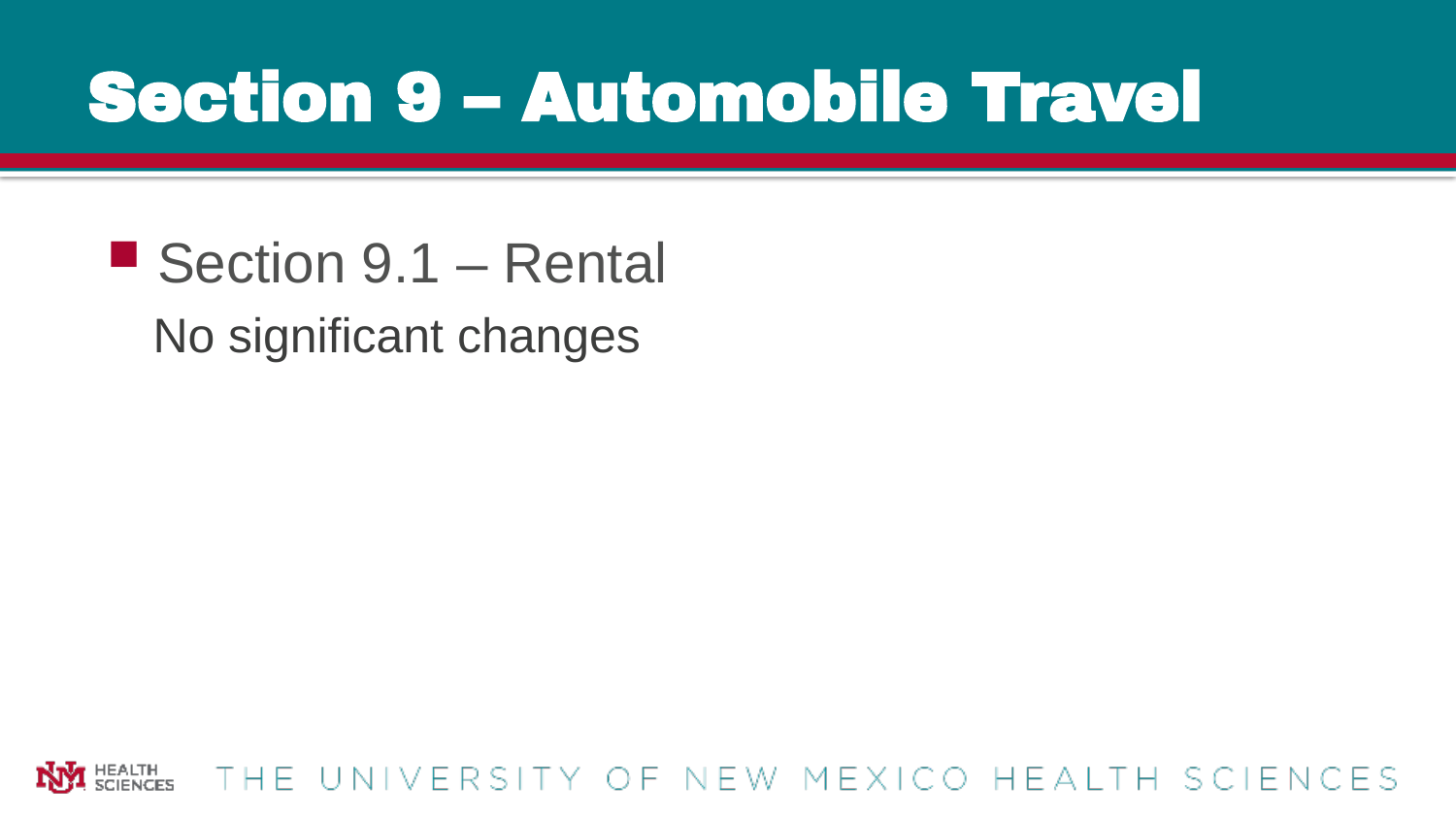

# Section 9 – Automobile Travel
Section 9.1 – Rental
No significant changes